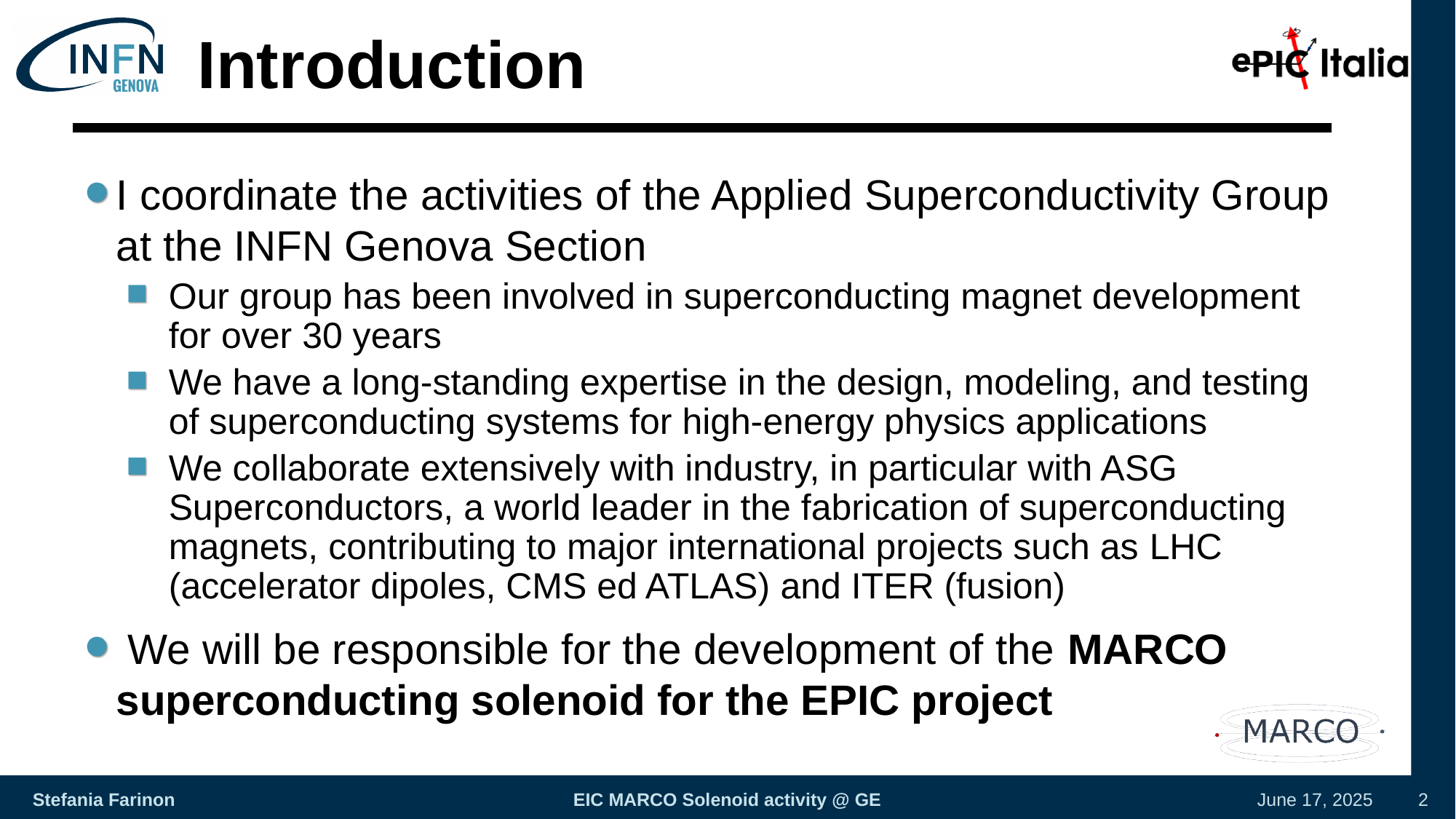

# Introduction
I coordinate the activities of the Applied Superconductivity Group at the INFN Genova Section
Our group has been involved in superconducting magnet development for over 30 years
We have a long-standing expertise in the design, modeling, and testing of superconducting systems for high-energy physics applications
We collaborate extensively with industry, in particular with ASG Superconductors, a world leader in the fabrication of superconducting magnets, contributing to major international projects such as LHC (accelerator dipoles, CMS ed ATLAS) and ITER (fusion)
 We will be responsible for the development of the MARCO superconducting solenoid for the EPIC project